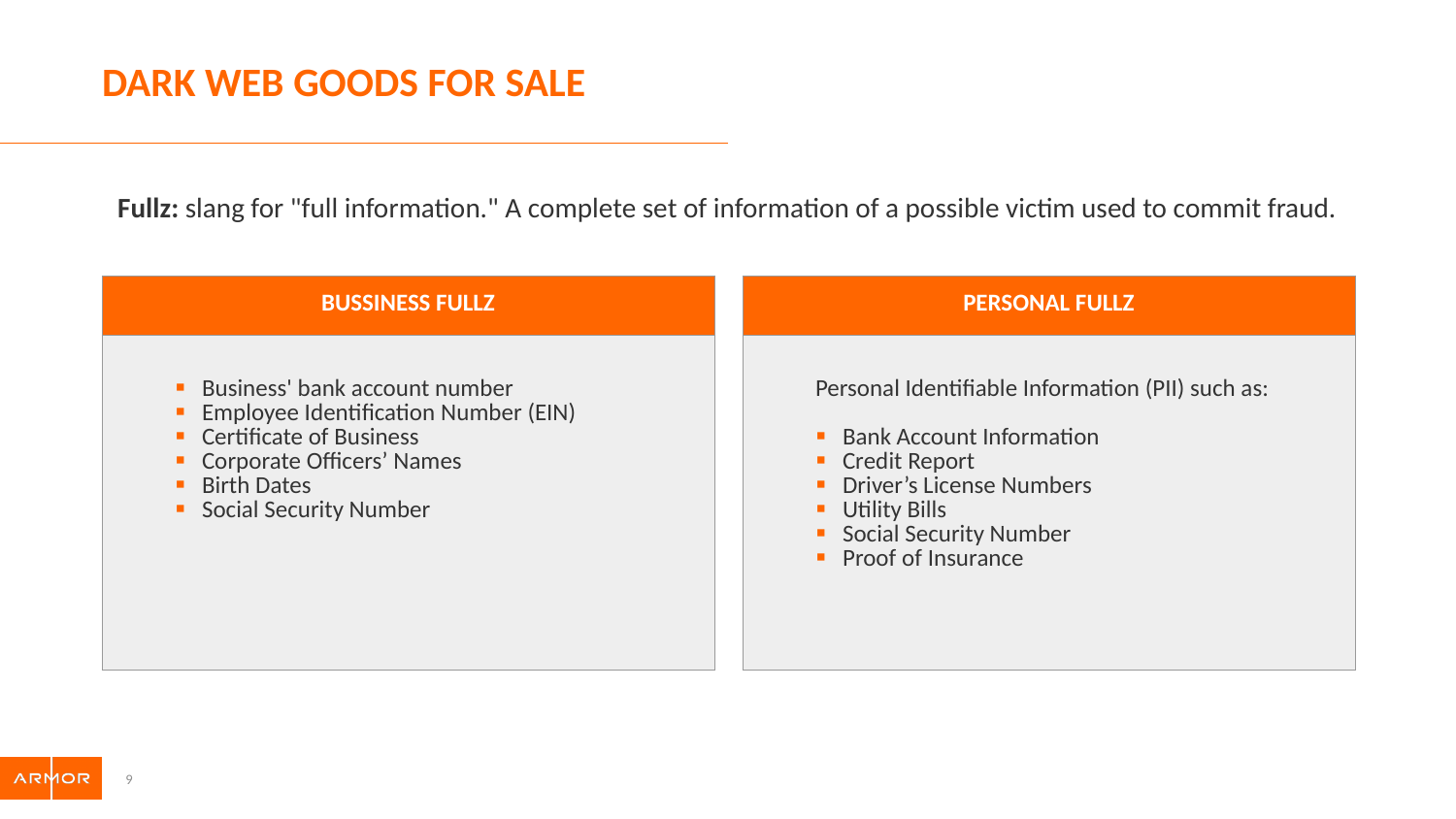

# Dark Web Goods for sale
Fullz: slang for "full information." A complete set of information of a possible victim used to commit fraud.
| BUSSINESS FULLZ |
| --- |
| Business' bank account number Employee Identification Number (EIN) Certificate of Business Corporate Officers’ Names Birth Dates Social Security Number |
| PERSONAL FULLZ |
| --- |
| Personal Identifiable Information (PII) such as: Bank Account Information Credit Report Driver’s License Numbers Utility Bills Social Security Number Proof of Insurance |
9